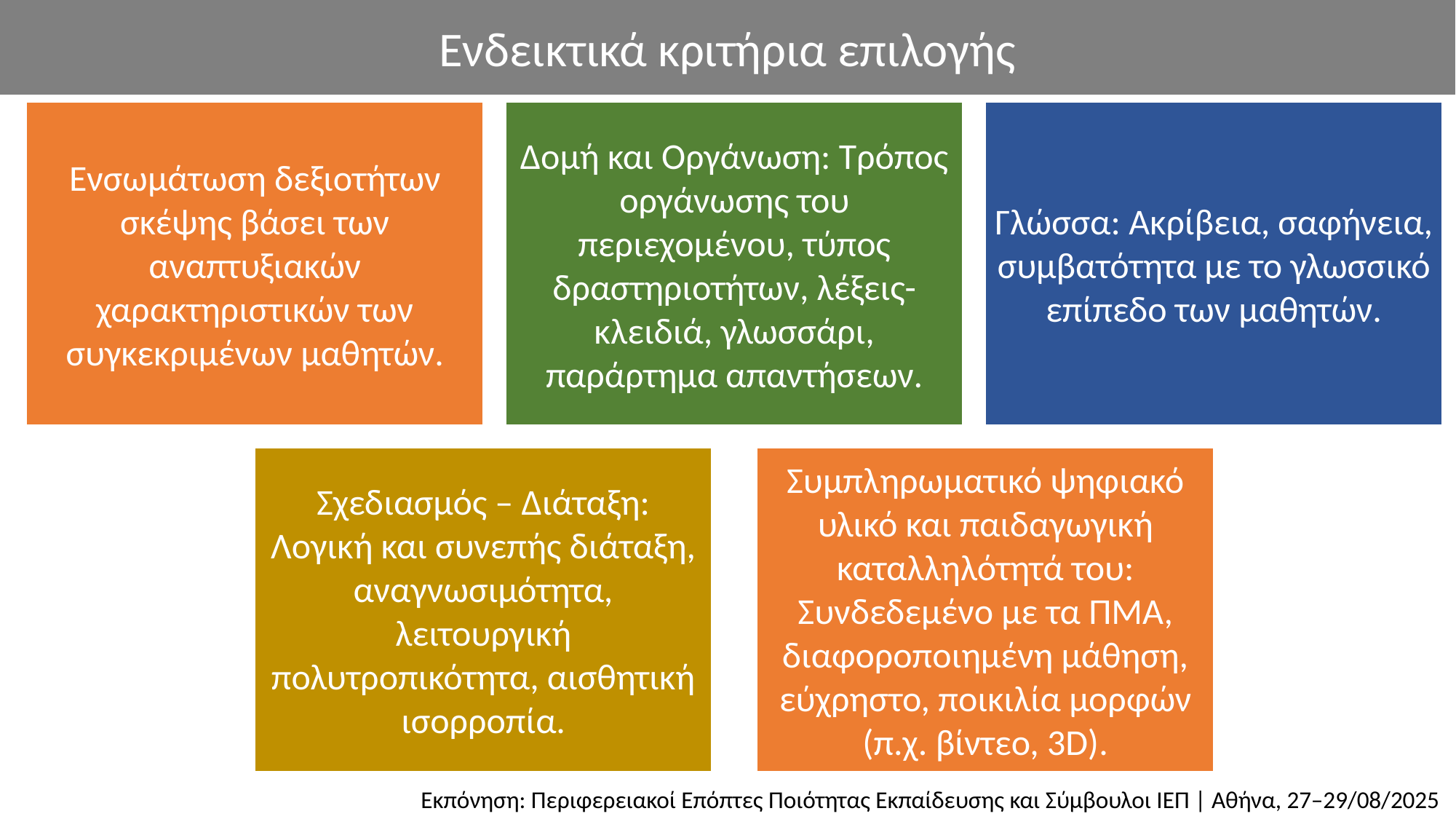

Ενδεικτικά κριτήρια επιλογής
Ενσωμάτωση δεξιοτήτων σκέψης βάσει των αναπτυξιακών χαρακτηριστικών των συγκεκριμένων μαθητών.
Δομή και Οργάνωση: Τρόπος οργάνωσης του περιεχομένου, τύπος δραστηριοτήτων, λέξεις-κλειδιά, γλωσσάρι, παράρτημα απαντήσεων.
Γλώσσα: Ακρίβεια, σαφήνεια, συμβατότητα με το γλωσσικό επίπεδο των μαθητών.
Σχεδιασμός – Διάταξη: Λογική και συνεπής διάταξη, αναγνωσιμότητα, λειτουργική πολυτροπικότητα, αισθητική ισορροπία.
Συμπληρωματικό ψηφιακό υλικό και παιδαγωγική καταλληλότητά του: Συνδεδεμένο με τα ΠΜΑ, διαφοροποιημένη μάθηση, εύχρηστο, ποικιλία μορφών (π.χ. βίντεο, 3D).
Εκπόνηση: Περιφερειακοί Επόπτες Ποιότητας Εκπαίδευσης και Σύμβουλοι ΙΕΠ | Αθήνα, 27–29/08/2025